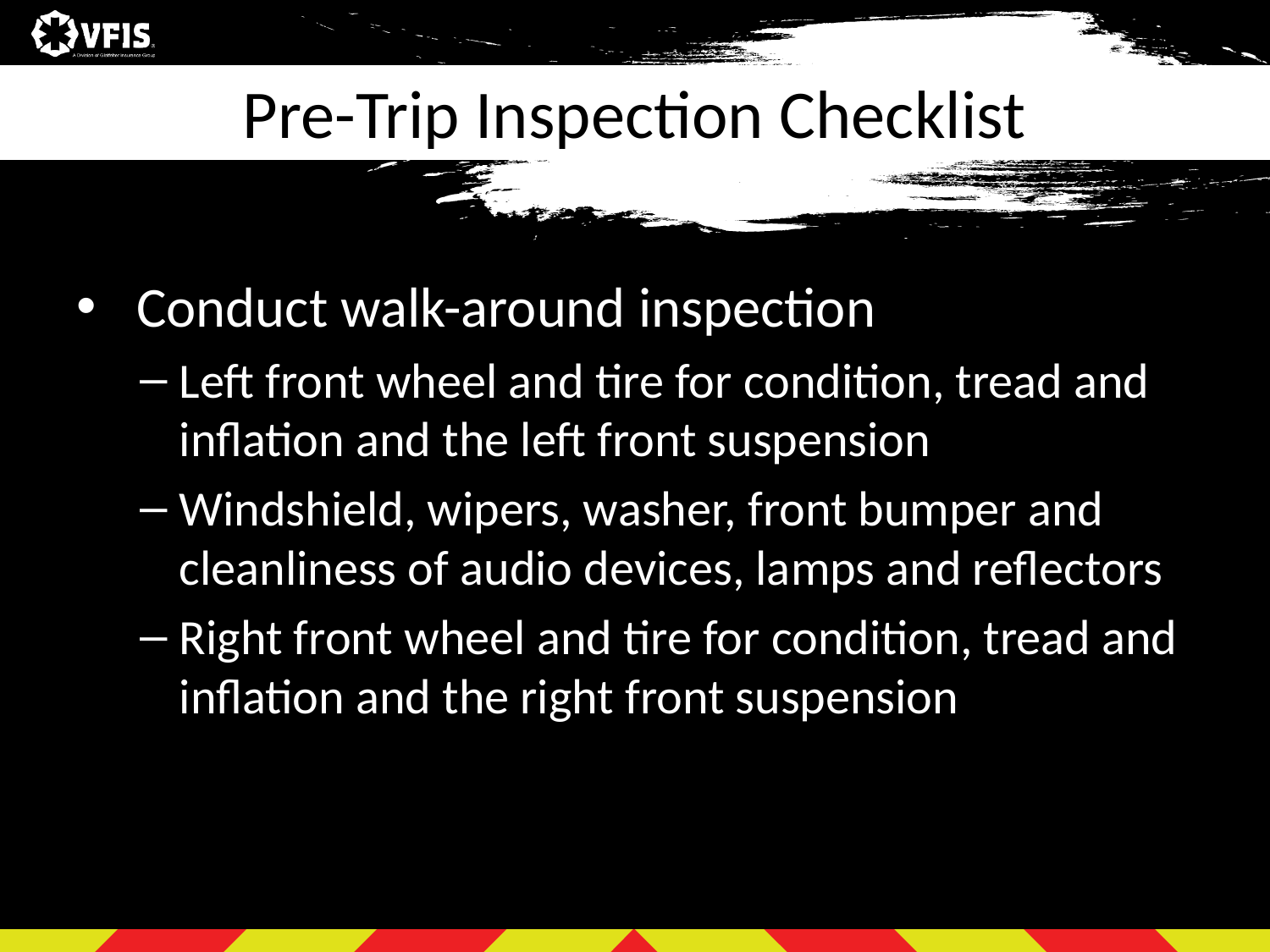

# Pre-Trip Inspection Checklist
 Conduct walk-around inspection
Left front wheel and tire for condition, tread and inflation and the left front suspension
Windshield, wipers, washer, front bumper and cleanliness of audio devices, lamps and reflectors
Right front wheel and tire for condition, tread and inflation and the right front suspension